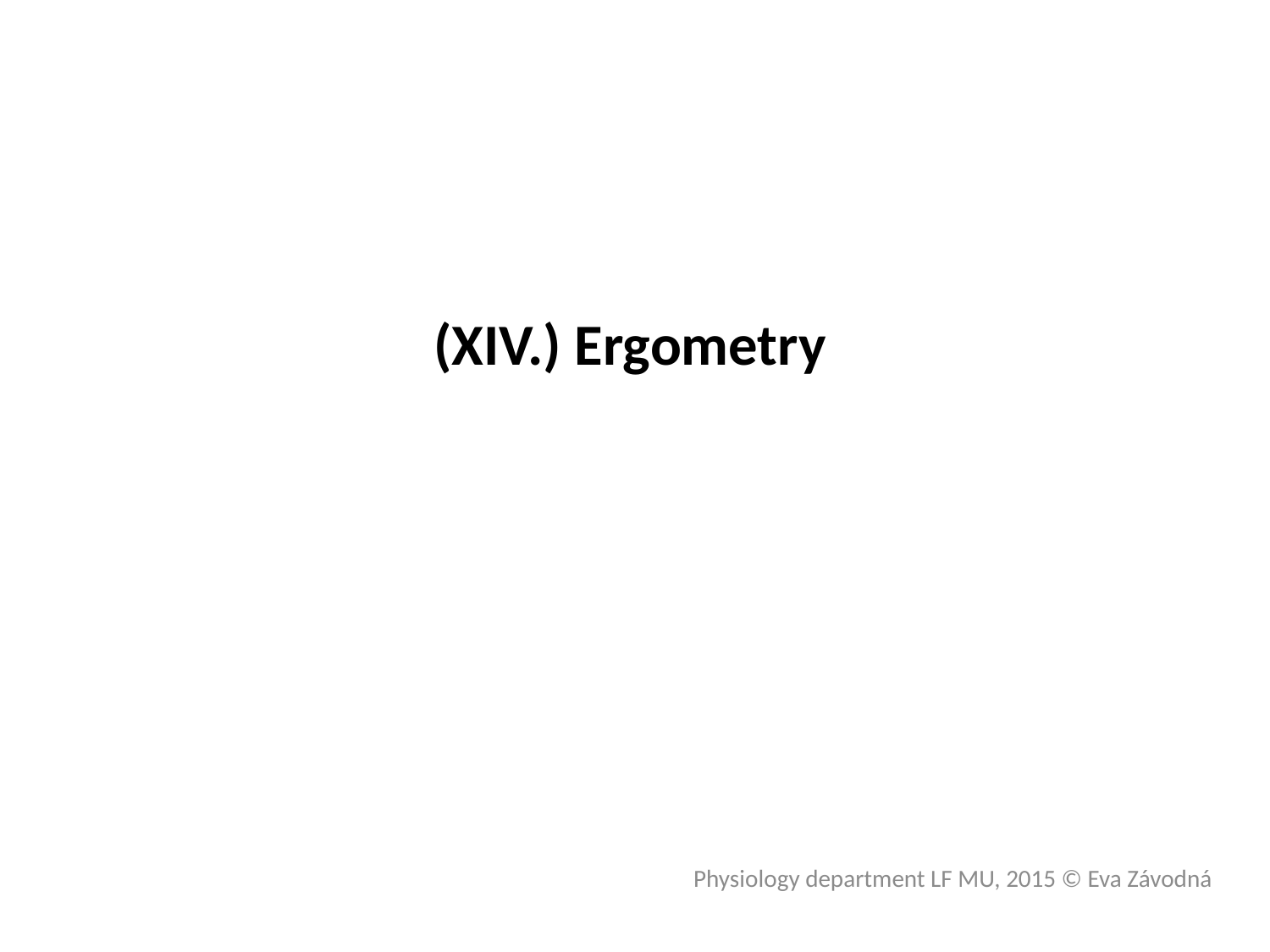

# (XIV.) Ergometry

Physiology department LF MU, 2015 © Eva Závodná